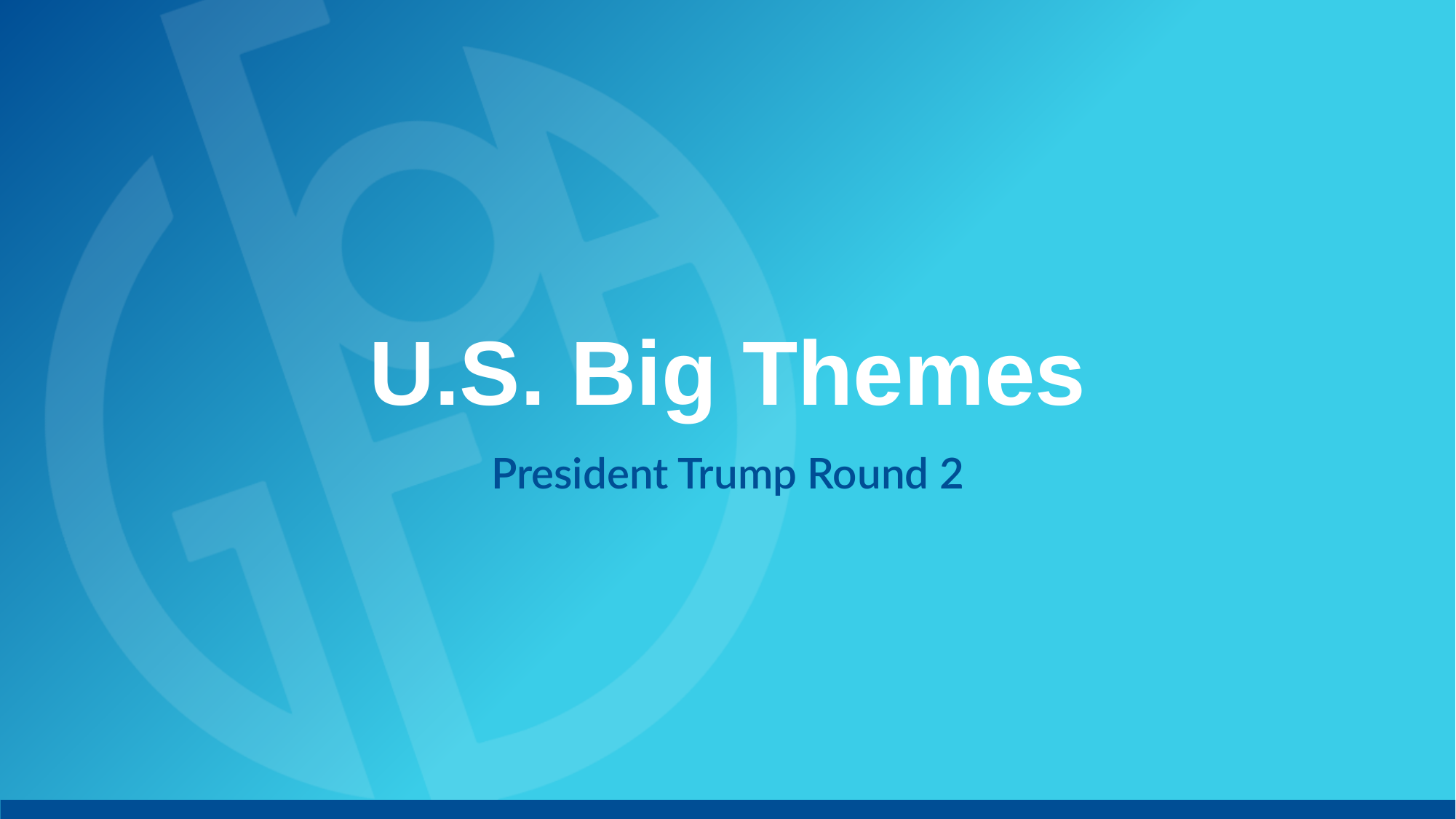

# U.S. Big Themes
President Trump Round 2